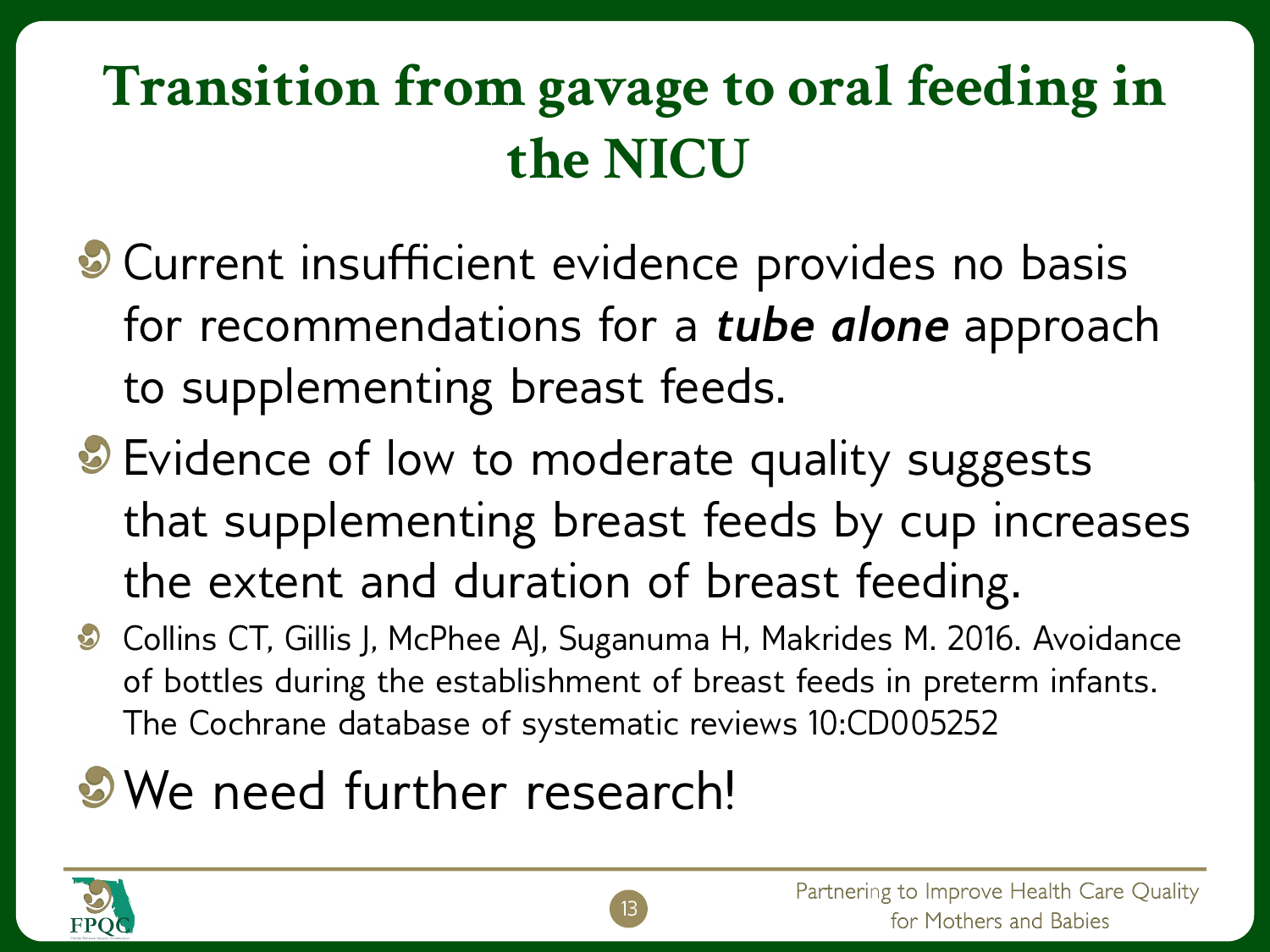

# Transition from gavage to oral feeding in the NICU
Current insufficient evidence provides no basis for recommendations for a tube alone approach to supplementing breast feeds.
Evidence of low to moderate quality suggests that supplementing breast feeds by cup increases the extent and duration of breast feeding.
Collins CT, Gillis J, McPhee AJ, Suganuma H, Makrides M. 2016. Avoidance of bottles during the establishment of breast feeds in preterm infants. The Cochrane database of systematic reviews 10:CD005252
We need further research!
13